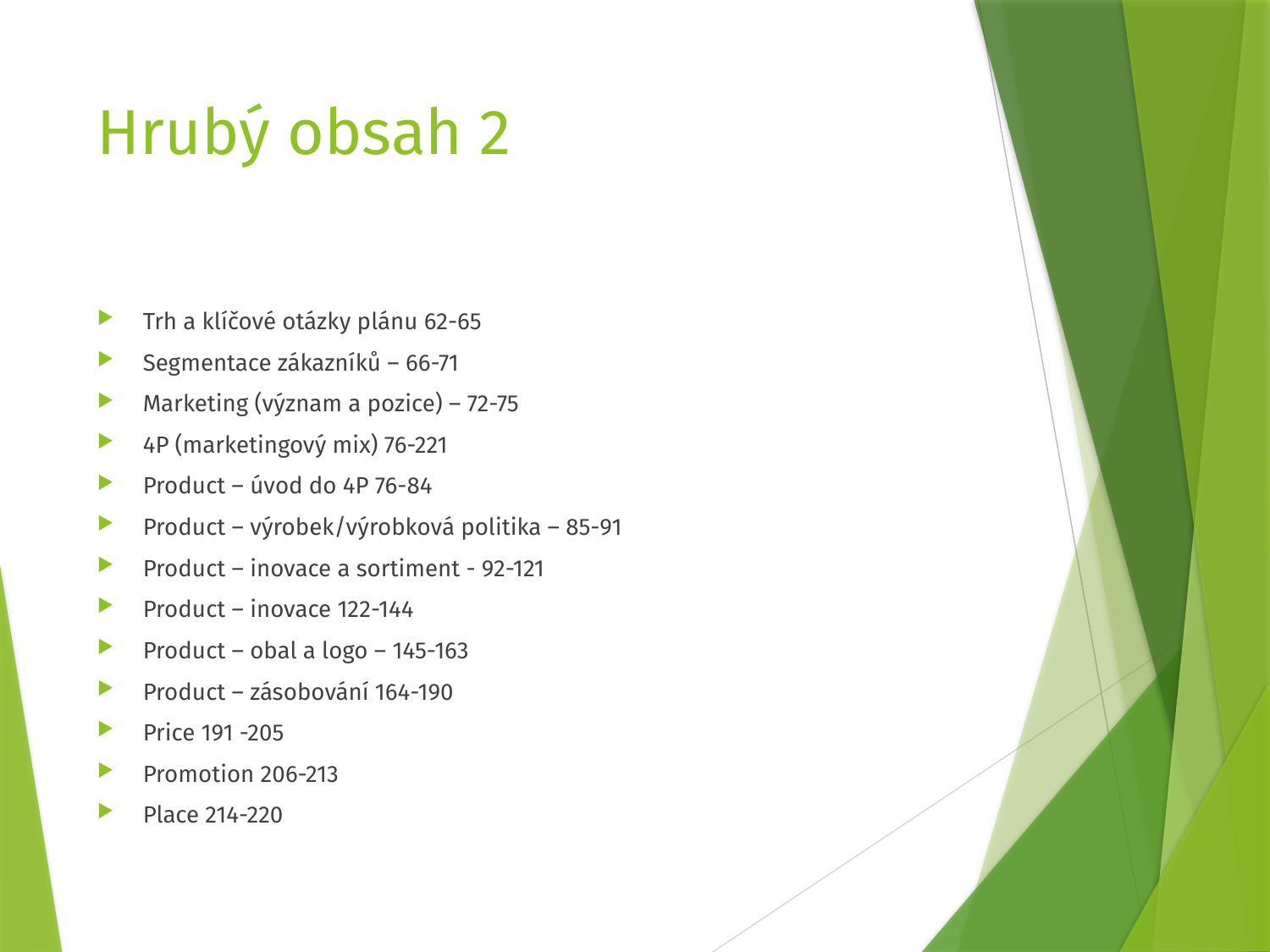

# Hrubý obsah 2
Trh a klíčové otázky plánu 62-65
Segmentace zákazníků – 66-71
Marketing (význam a pozice) – 72-75
4P (marketingový mix) 76-221
Product – úvod do 4P 76-84
Product – výrobek/výrobková politika – 85-91
Product – inovace a sortiment - 92-121
Product – inovace 122-144
Product – obal a logo – 145-163
Product – zásobování 164-190
Price 191 -205
Promotion 206-213
Place 214-220